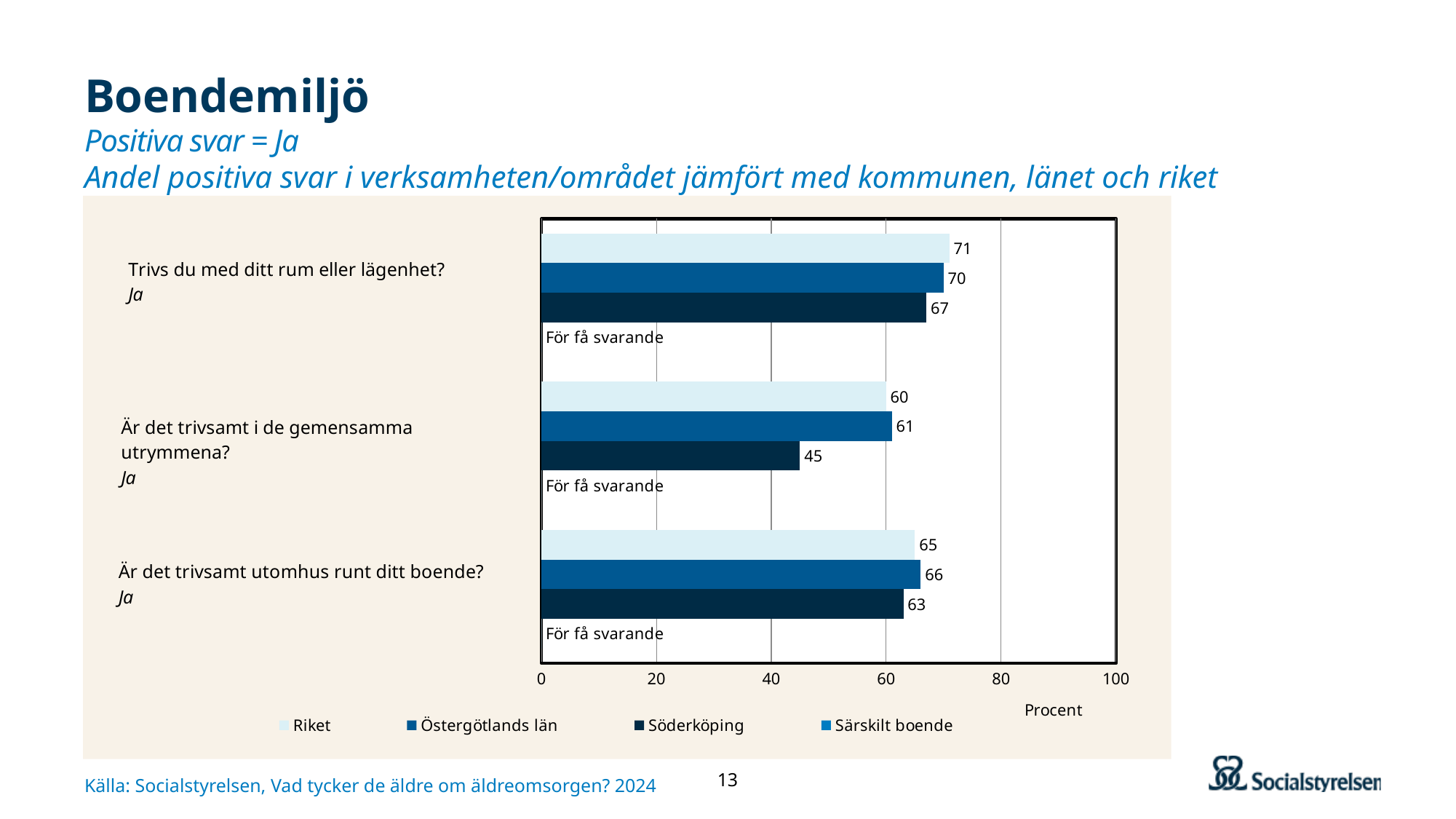

# Boendemiljö Positiva svar = Ja Andel positiva svar i verksamheten/området jämfört med kommunen, länet och riket

### Chart

| Category | Särskilt boende | Söderköping | Östergötlands län | Riket |
|---|---|---|---|---|
| Är det trivsamt utomhus runt ditt boende? | 0.0 | 63.0 | 66.0 | 65.0 |
| Är det trivsamt i de gemensamma utrymmena?  | 0.0 | 45.0 | 61.0 | 60.0 |
| Trivs med sitt rum/sin lägenhet | 0.0 | 67.0 | 70.0 | 71.0 |
Källa: Socialstyrelsen, Vad tycker de äldre om äldreomsorgen? 2024
13